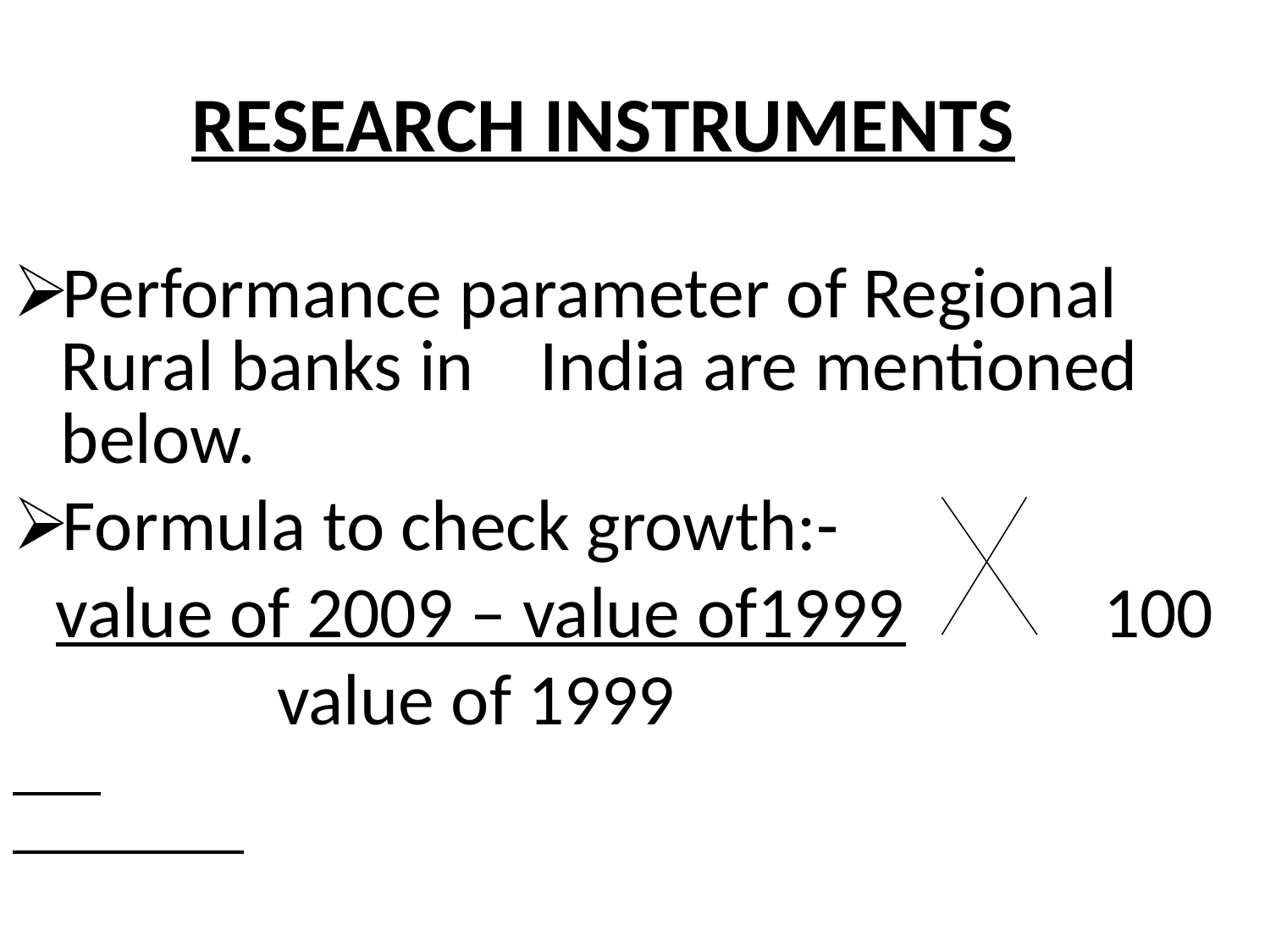

# RESEARCH INSTRUMENTS

Performance parameter of Regional     Rural banks in    India are mentioned below.
Formula to check growth:-
value of 2009 – value of1999            100
                value of 1999